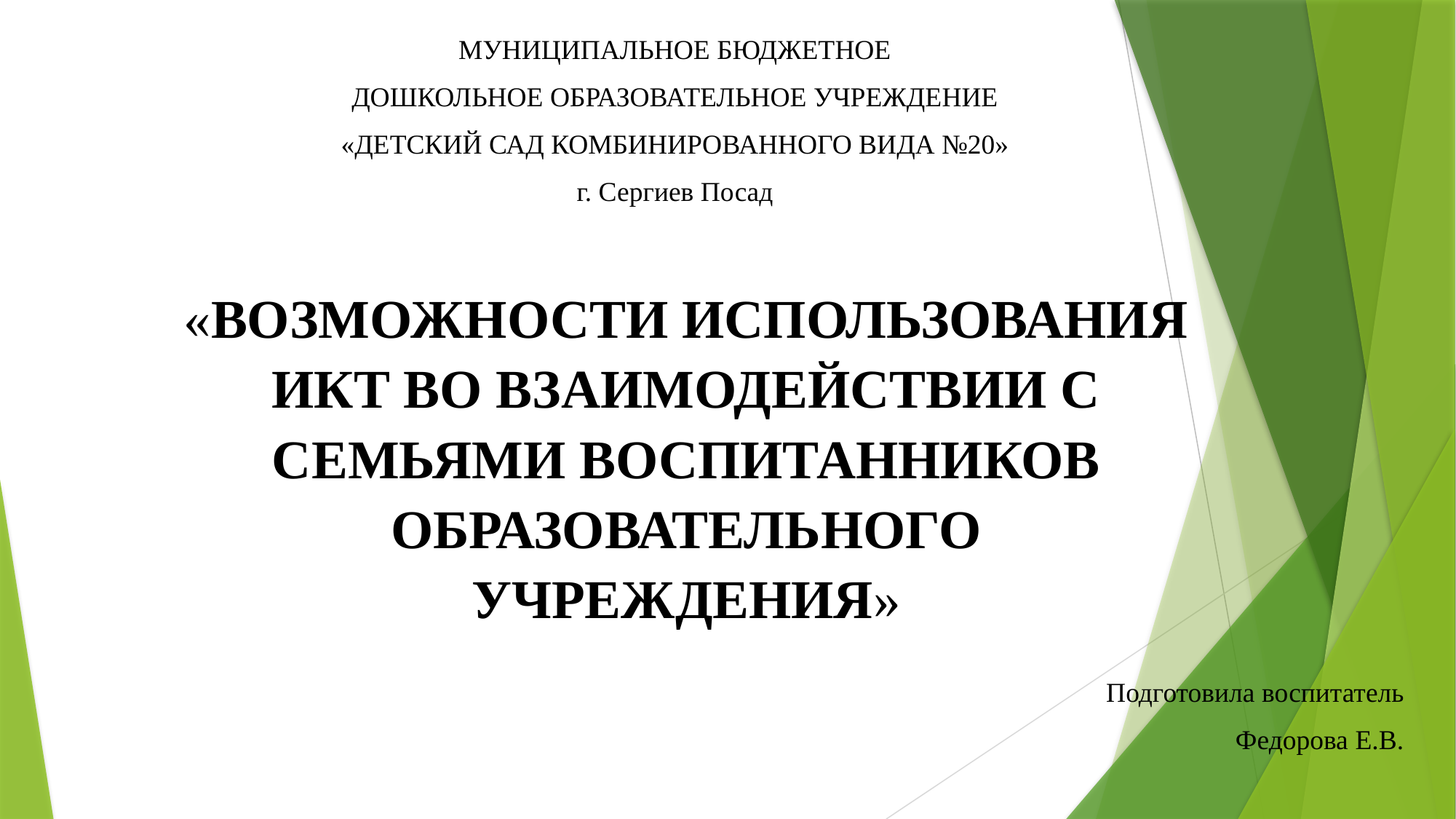

МУНИЦИПАЛЬНОЕ БЮДЖЕТНОЕ
ДОШКОЛЬНОЕ ОБРАЗОВАТЕЛЬНОЕ УЧРЕЖДЕНИЕ
«ДЕТСКИЙ САД КОМБИНИРОВАННОГО ВИДА №20»
г. Сергиев Посад
«ВОЗМОЖНОСТИ ИСПОЛЬЗОВАНИЯ ИКТ ВО ВЗАИМОДЕЙСТВИИ С СЕМЬЯМИ ВОСПИТАННИКОВ ОБРАЗОВАТЕЛЬНОГО УЧРЕЖДЕНИЯ»

Подготовила воспитатель
Федорова Е.В.